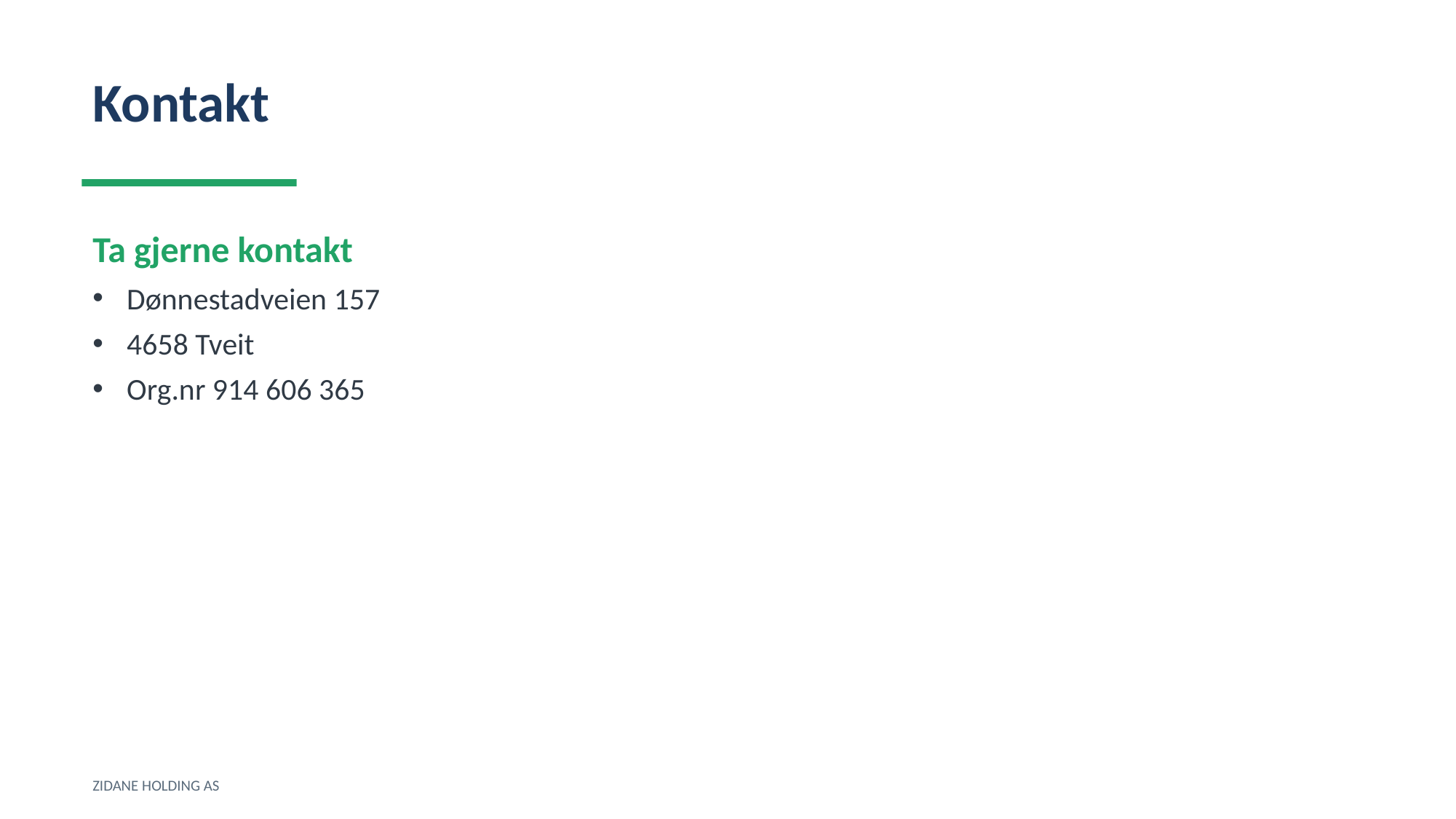

Kontakt

Ta gjerne kontakt
Dønnestadveien 157
4658 Tveit
Org.nr 914 606 365
ZIDANE HOLDING AS